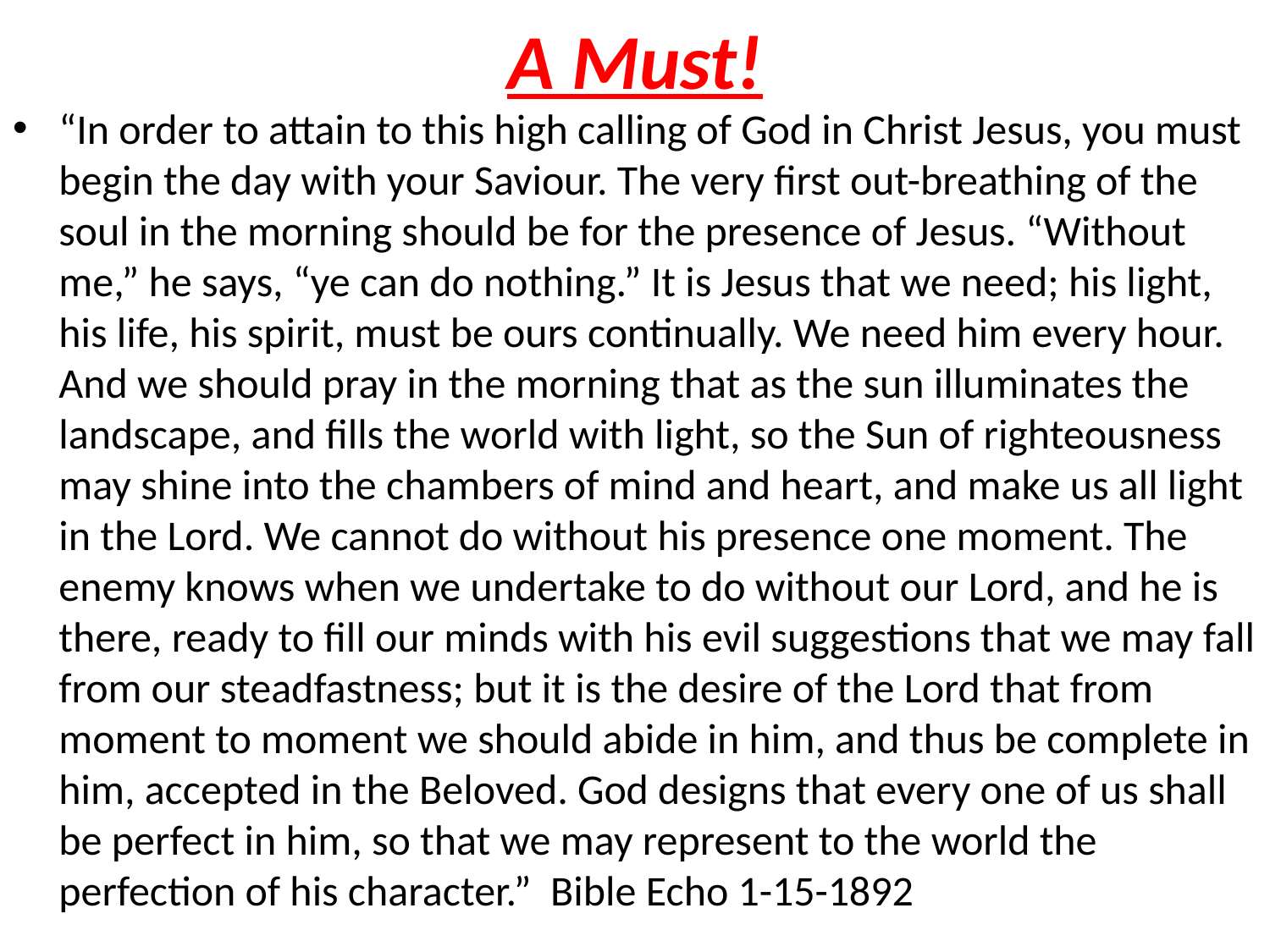

# A Must!
“In order to attain to this high calling of God in Christ Jesus, you must begin the day with your Saviour. The very first out-breathing of the soul in the morning should be for the presence of Jesus. “Without me,” he says, “ye can do nothing.” It is Jesus that we need; his light, his life, his spirit, must be ours continually. We need him every hour. And we should pray in the morning that as the sun illuminates the landscape, and fills the world with light, so the Sun of righteousness may shine into the chambers of mind and heart, and make us all light in the Lord. We cannot do without his presence one moment. The enemy knows when we undertake to do without our Lord, and he is there, ready to fill our minds with his evil suggestions that we may fall from our steadfastness; but it is the desire of the Lord that from moment to moment we should abide in him, and thus be complete in him, accepted in the Beloved. God designs that every one of us shall be perfect in him, so that we may represent to the world the perfection of his character.”  Bible Echo 1-15-1892